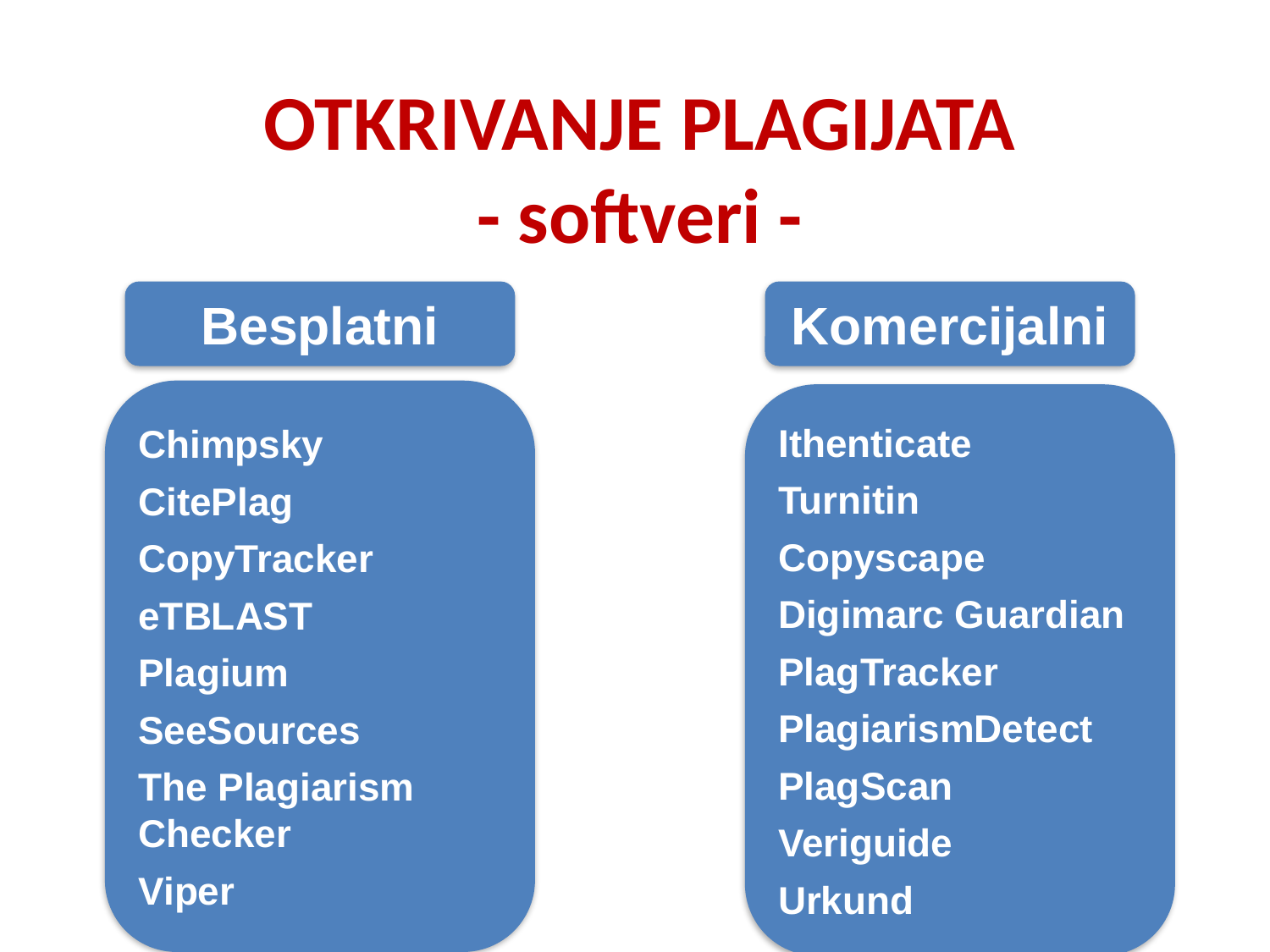

OTKRIVANJE PLAGIJATA
- softveri -
Besplatni
Komercijalni
Chimpsky
CitePlag
CopyTracker
eTBLAST
Plagium
SeeSources
The Plagiarism Checker
Viper
Ithenticate
Turnitin
Copyscape
Digimarc Guardian
PlagTracker
PlagiarismDetect
PlagScan
Veriguide
Urkund